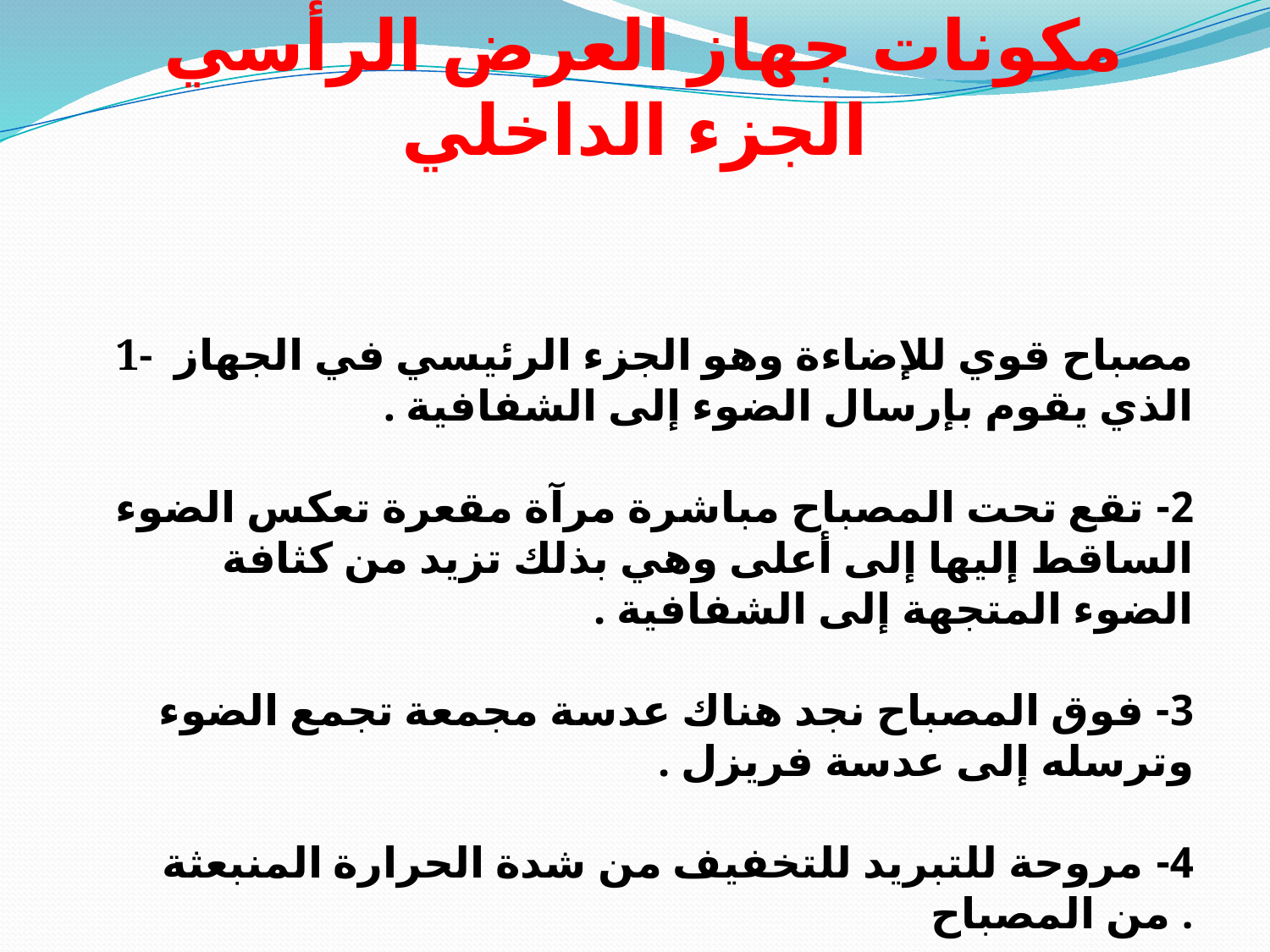

# مكونات جهاز العرض الرأسي  الجزء الداخلي
1-  مصباح قوي للإضاءة وهو الجزء الرئيسي في الجهاز الذي يقوم بإرسال الضوء إلى الشفافية .
2- تقع تحت المصباح مباشرة مرآة مقعرة تعكس الضوء الساقط إليها إلى أعلى وهي بذلك تزيد من كثافة الضوء المتجهة إلى الشفافية .
3- فوق المصباح نجد هناك عدسة مجمعة تجمع الضوء وترسله إلى عدسة فريزل .
4- مروحة للتبريد للتخفيف من شدة الحرارة المنبعثة من المصباح .